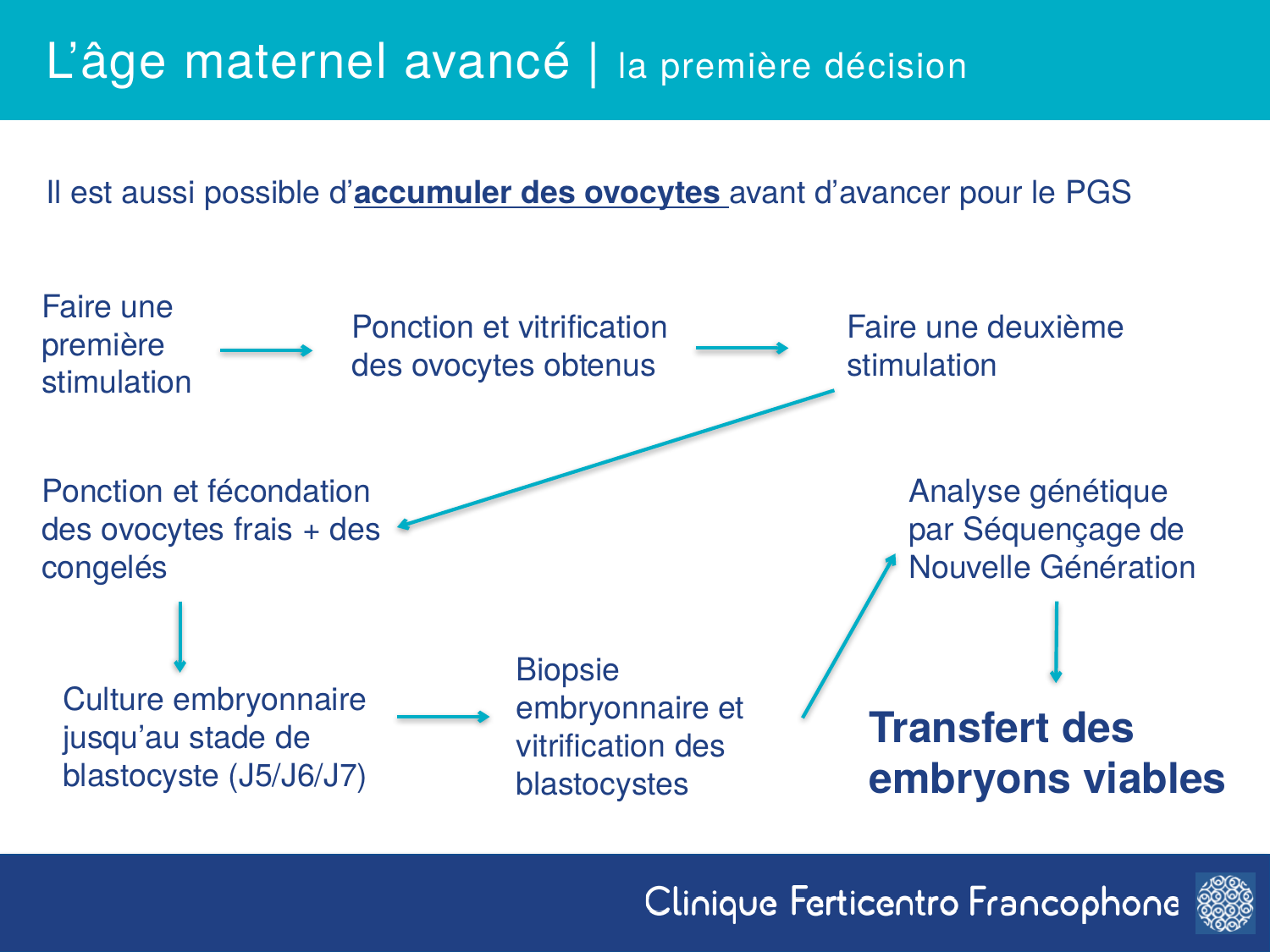

L’âge maternel avancé | la première décision
Il est aussi possible d’accumuler des ovocytes avant d’avancer pour le PGS
Faire une première stimulation
Ponction et vitrification des ovocytes obtenus
Faire une deuxième stimulation
Ponction et fécondation des ovocytes frais + des congelés
Analyse génétique par Séquençage de Nouvelle Génération
Biopsie embryonnaire et vitrification des blastocystes
Culture embryonnaire jusqu’au stade de blastocyste (J5/J6/J7)
Transfert des embryons viables